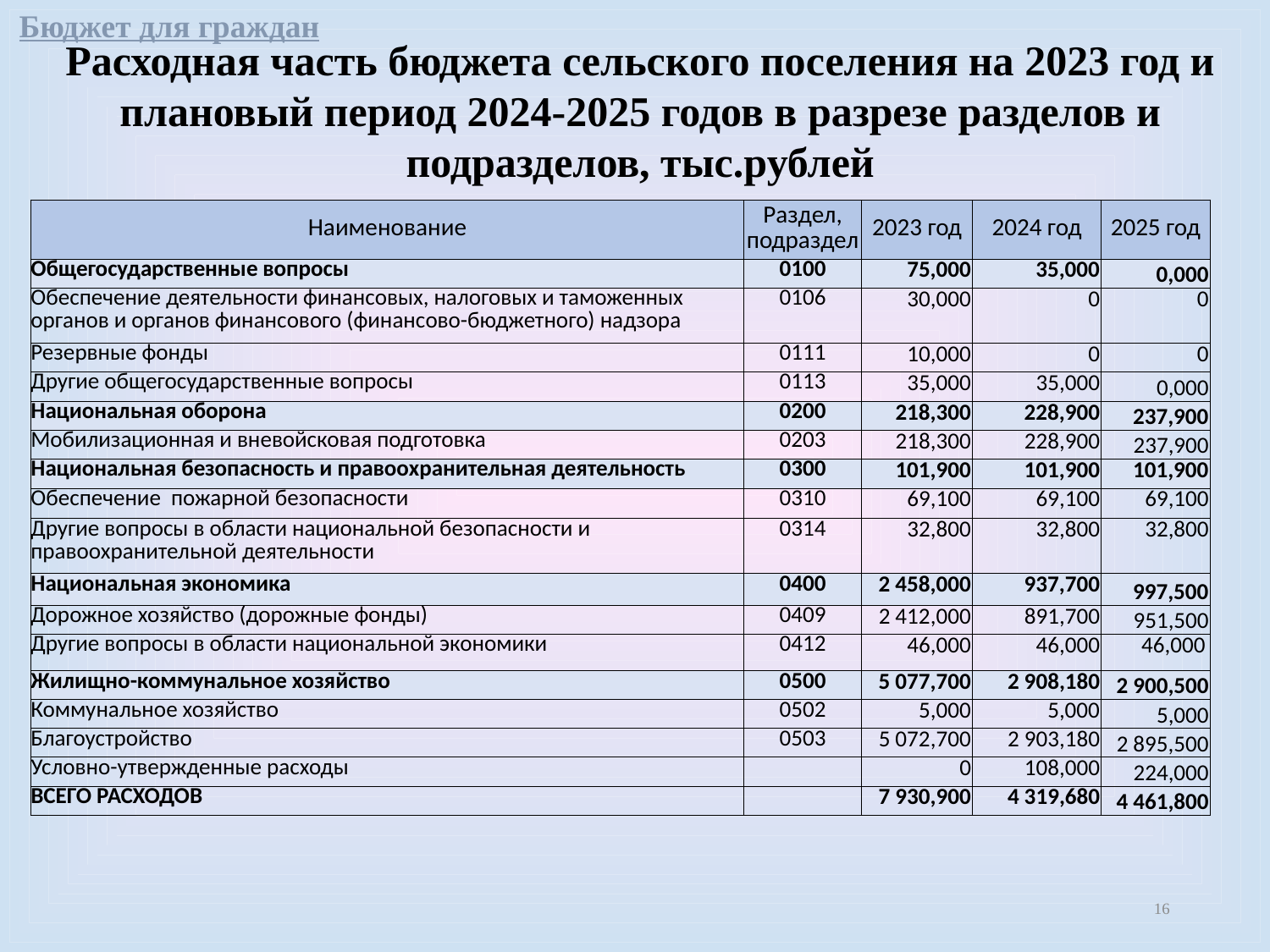

Бюджет для граждан
Расходная часть бюджета сельского поселения на 2023 год и плановый период 2024-2025 годов в разрезе разделов и подразделов, тыс.рублей
| Наименование | Раздел, подраздел | 2023 год | 2024 год | 2025 год |
| --- | --- | --- | --- | --- |
| Общегосударственные вопросы | 0100 | 75,000 | 35,000 | 0,000 |
| Обеспечение деятельности финансовых, налоговых и таможенных органов и органов финансового (финансово-бюджетного) надзора | 0106 | 30,000 | 0 | 0 |
| Резервные фонды | 0111 | 10,000 | 0 | 0 |
| Другие общегосударственные вопросы | 0113 | 35,000 | 35,000 | 0,000 |
| Национальная оборона | 0200 | 218,300 | 228,900 | 237,900 |
| Мобилизационная и вневойсковая подготовка | 0203 | 218,300 | 228,900 | 237,900 |
| Национальная безопасность и правоохранительная деятельность | 0300 | 101,900 | 101,900 | 101,900 |
| Обеспечение пожарной безопасности | 0310 | 69,100 | 69,100 | 69,100 |
| Другие вопросы в области национальной безопасности и правоохранительной деятельности | 0314 | 32,800 | 32,800 | 32,800 |
| Национальная экономика | 0400 | 2 458,000 | 937,700 | 997,500 |
| Дорожное хозяйство (дорожные фонды) | 0409 | 2 412,000 | 891,700 | 951,500 |
| Другие вопросы в области национальной экономики | 0412 | 46,000 | 46,000 | 46,000 |
| Жилищно-коммунальное хозяйство | 0500 | 5 077,700 | 2 908,180 | 2 900,500 |
| Коммунальное хозяйство | 0502 | 5,000 | 5,000 | 5,000 |
| Благоустройство | 0503 | 5 072,700 | 2 903,180 | 2 895,500 |
| Условно-утвержденные расходы |  | 0 | 108,000 | 224,000 |
| ВСЕГО РАСХОДОВ |  | 7 930,900 | 4 319,680 | 4 461,800 |
16